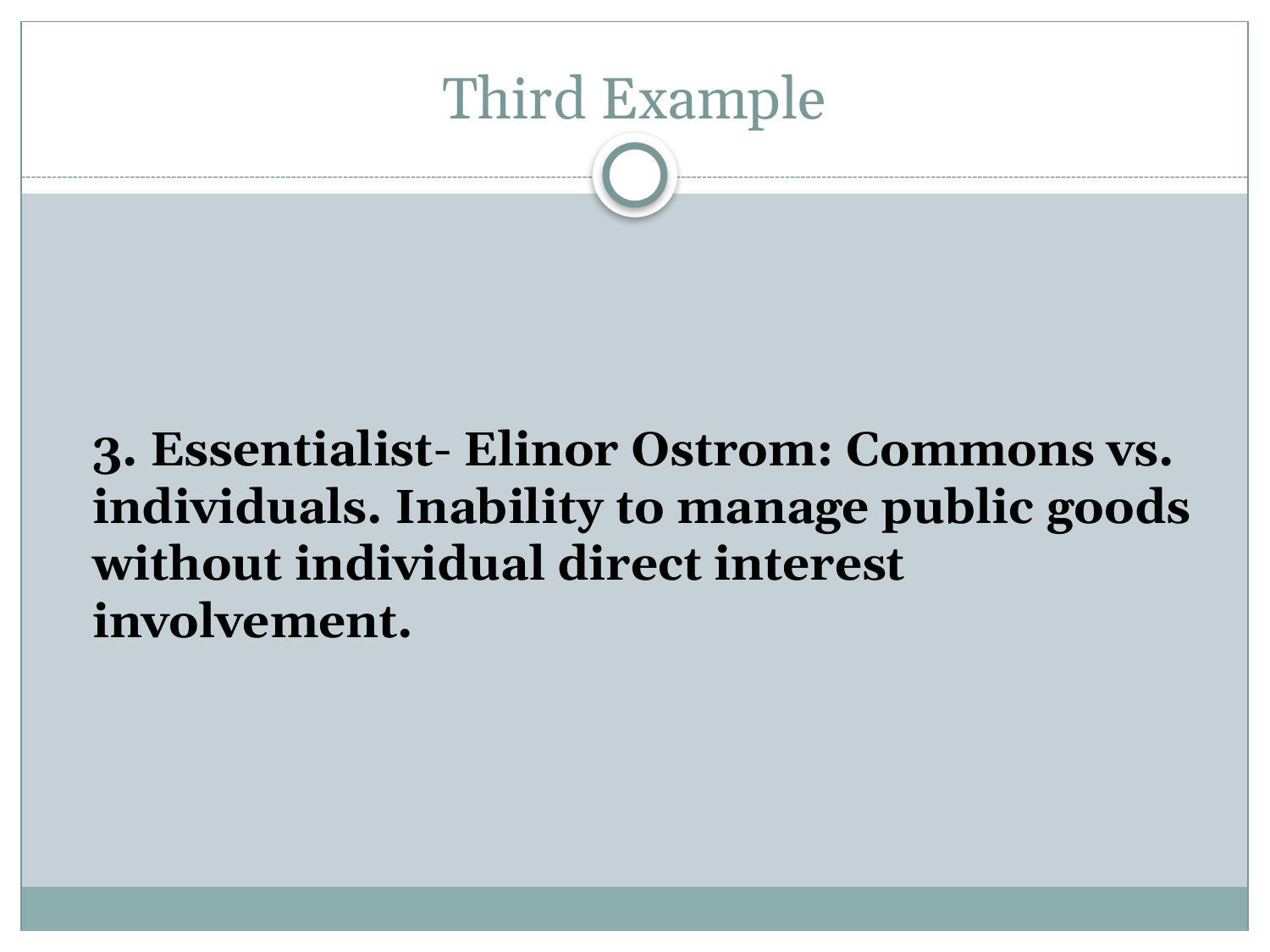

# Third Example

	3. Essentialist- Elinor Ostrom: Commons vs. individuals. Inability to manage public goods without individual direct interest involvement.